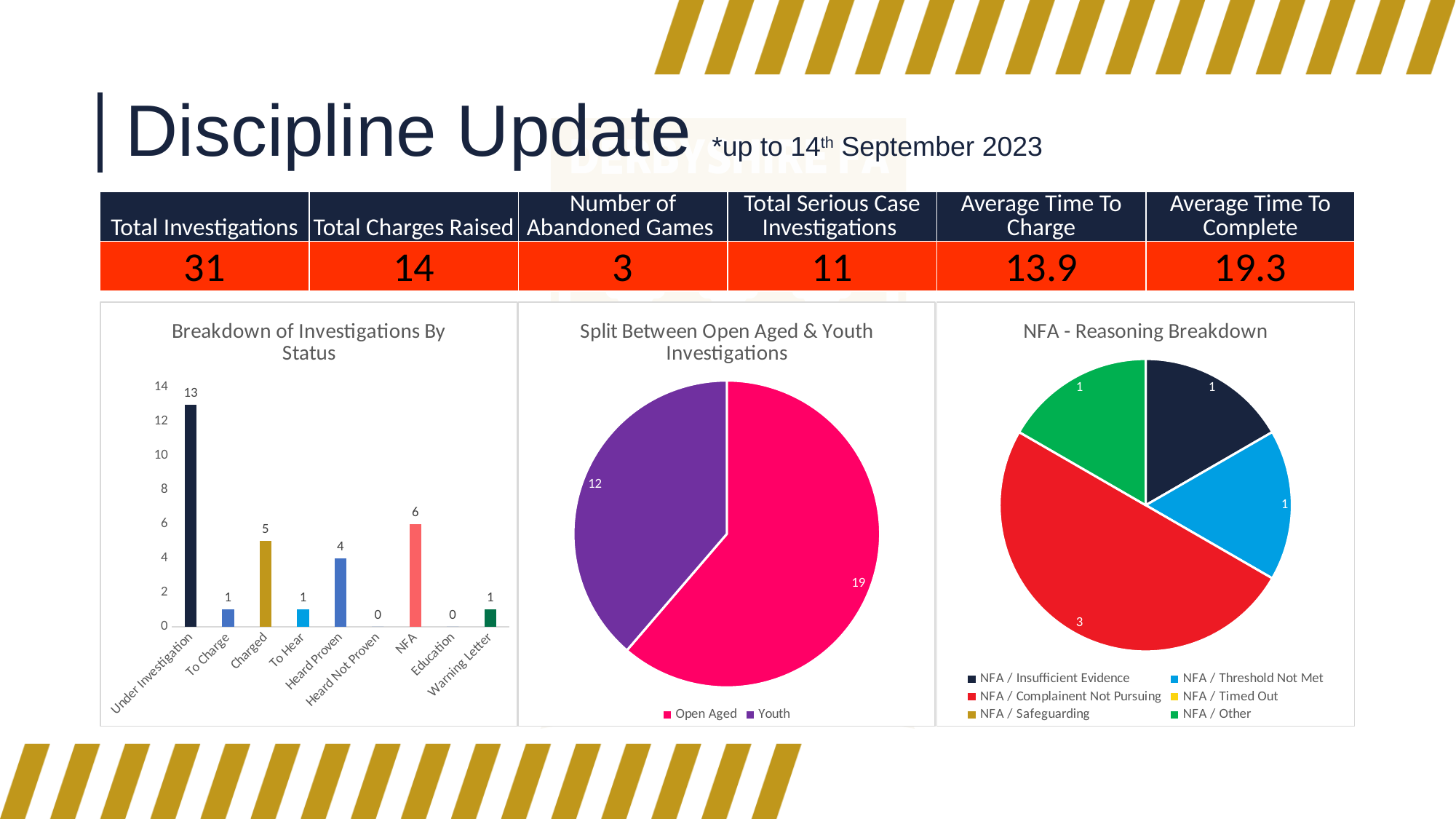

# Discipline Update *up to 14th September 2023
| Total Investigations | Total Charges Raised | Number of Abandoned Games | Total Serious Case Investigations | Average Time To Charge | Average Time To Complete |
| --- | --- | --- | --- | --- | --- |
| 31 | 14 | 3 | 11 | 13.9 | 19.3 |

### Chart: Breakdown of Investigations By Status

| Category | Number |
|---|---|
| Under Investigation | 13.0 |
| To Charge | 1.0 |
| Charged | 5.0 |
| To Hear | 1.0 |
| Heard Proven | 4.0 |
| Heard Not Proven | 0.0 |
| NFA | 6.0 |
| Education | 0.0 |
| Warning Letter | 1.0 |

### Chart: Split Between Open Aged & Youth Investigations

| Category | Number |
|---|---|
| Open Aged | 19.0 |
| Youth | 12.0 |

### Chart: NFA - Reasoning Breakdown

| Category | Number |
|---|---|
| NFA / Insufficient Evidence | 1.0 |
| NFA / Threshold Not Met | 1.0 |
| NFA / Complainent Not Pursuing | 3.0 |
| NFA / Timed Out | 0.0 |
| NFA / Safeguarding | 0.0 |
| NFA / Other | 1.0 |